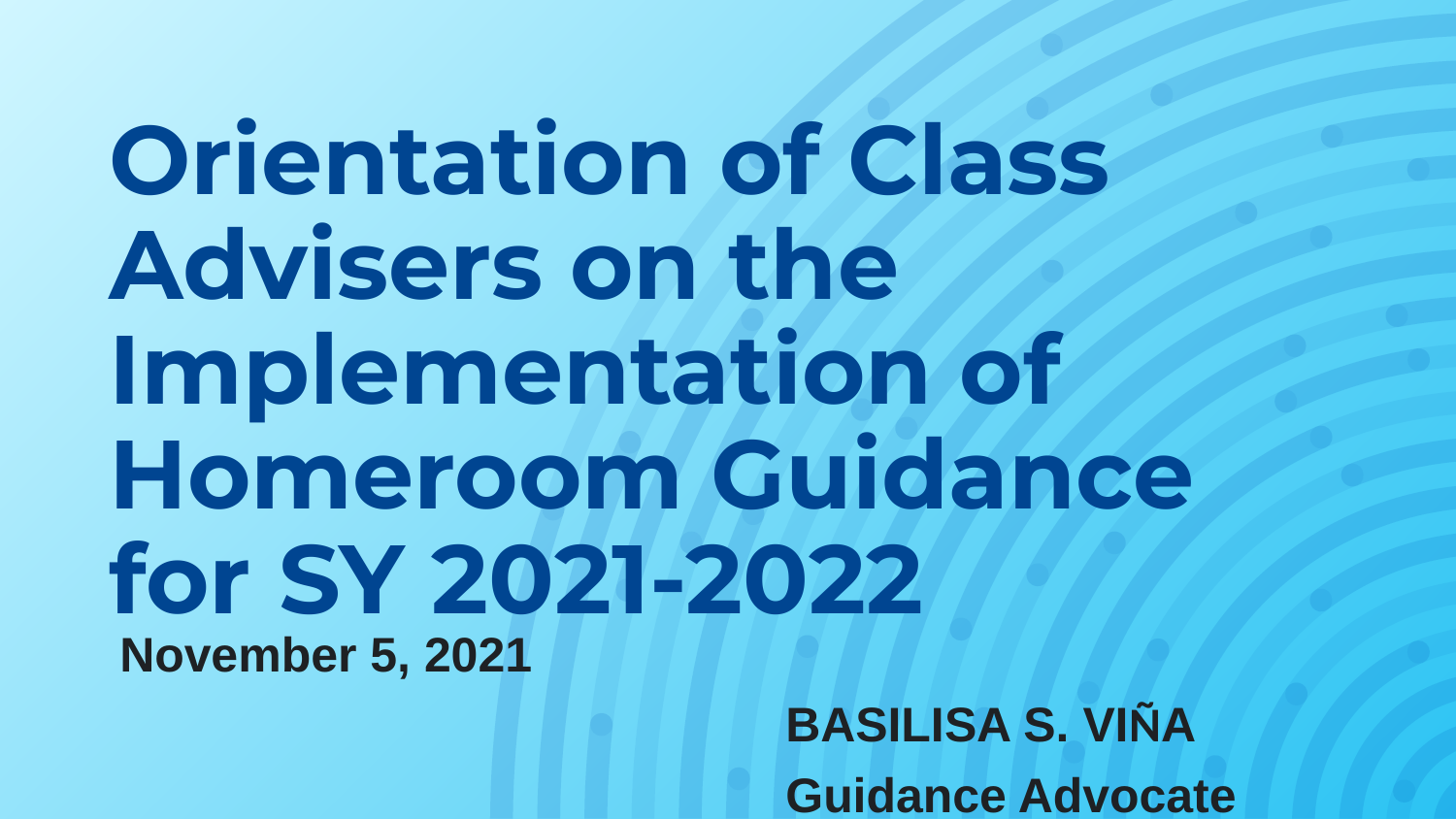

# Orientation of Class Advisers on the Implementation of Homeroom Guidance for SY 2021-2022
November 5, 2021
                                                 BASILISA S. VIÑA
                                                 Guidance Advocate